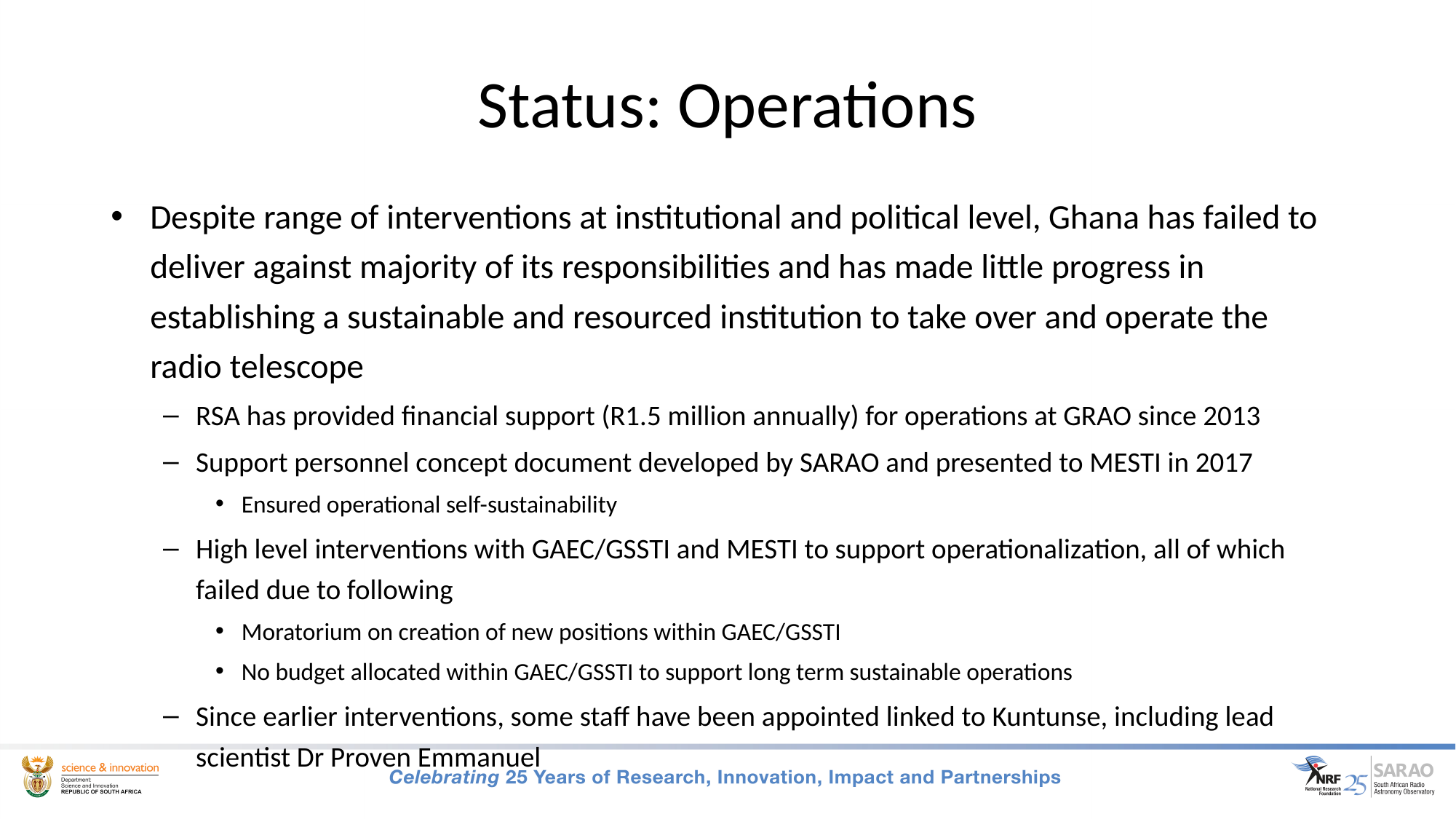

# Status: Operations
Despite range of interventions at institutional and political level, Ghana has failed to deliver against majority of its responsibilities and has made little progress in establishing a sustainable and resourced institution to take over and operate the radio telescope
RSA has provided financial support (R1.5 million annually) for operations at GRAO since 2013
Support personnel concept document developed by SARAO and presented to MESTI in 2017
Ensured operational self-sustainability
High level interventions with GAEC/GSSTI and MESTI to support operationalization, all of which failed due to following
Moratorium on creation of new positions within GAEC/GSSTI
No budget allocated within GAEC/GSSTI to support long term sustainable operations
Since earlier interventions, some staff have been appointed linked to Kuntunse, including lead scientist Dr Proven Emmanuel